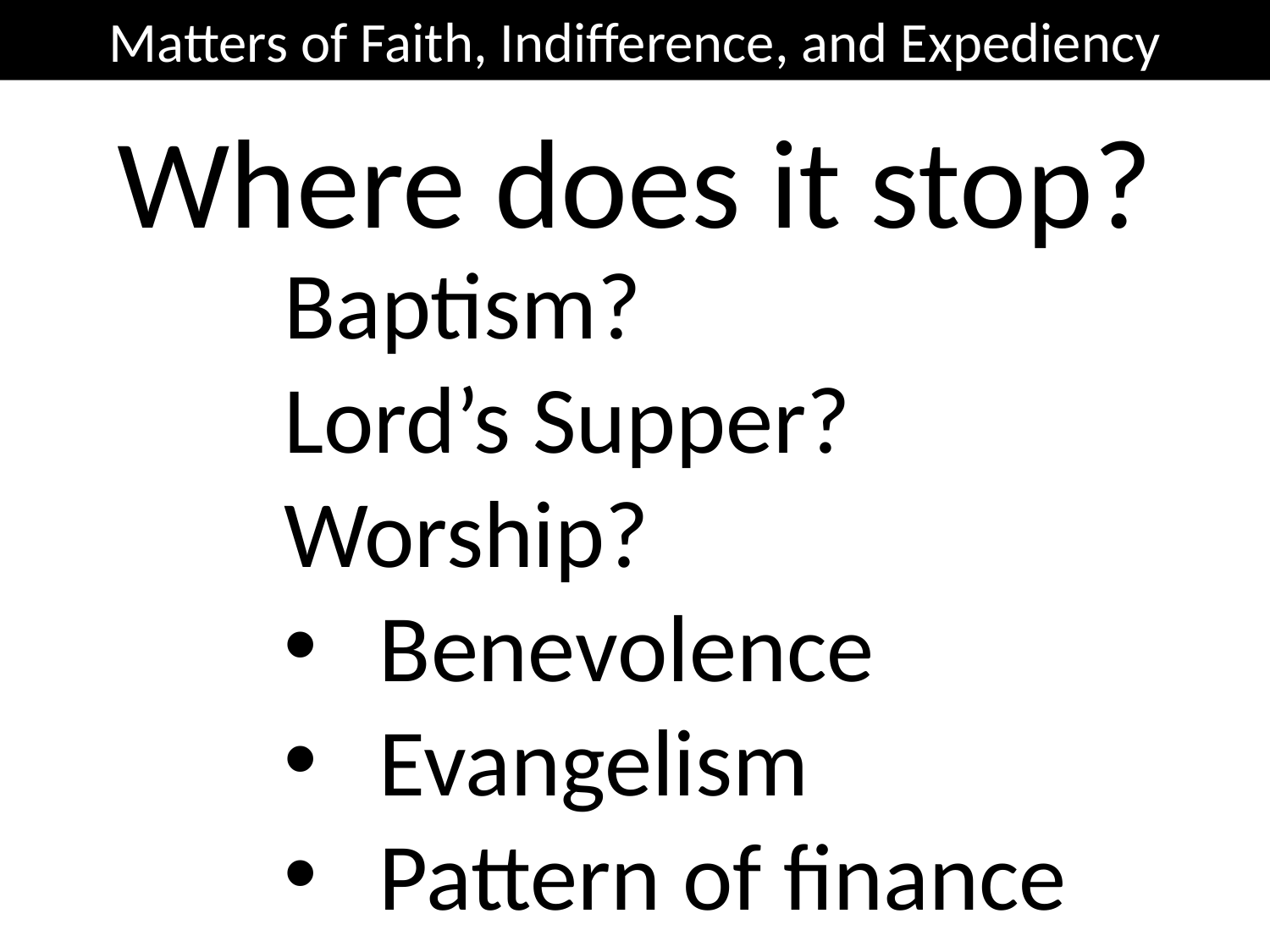

Matters of Faith, Indifference, and Expediency
Where does it stop?
Baptism?
Lord’s Supper?
Worship?
Benevolence
Evangelism
Pattern of finance